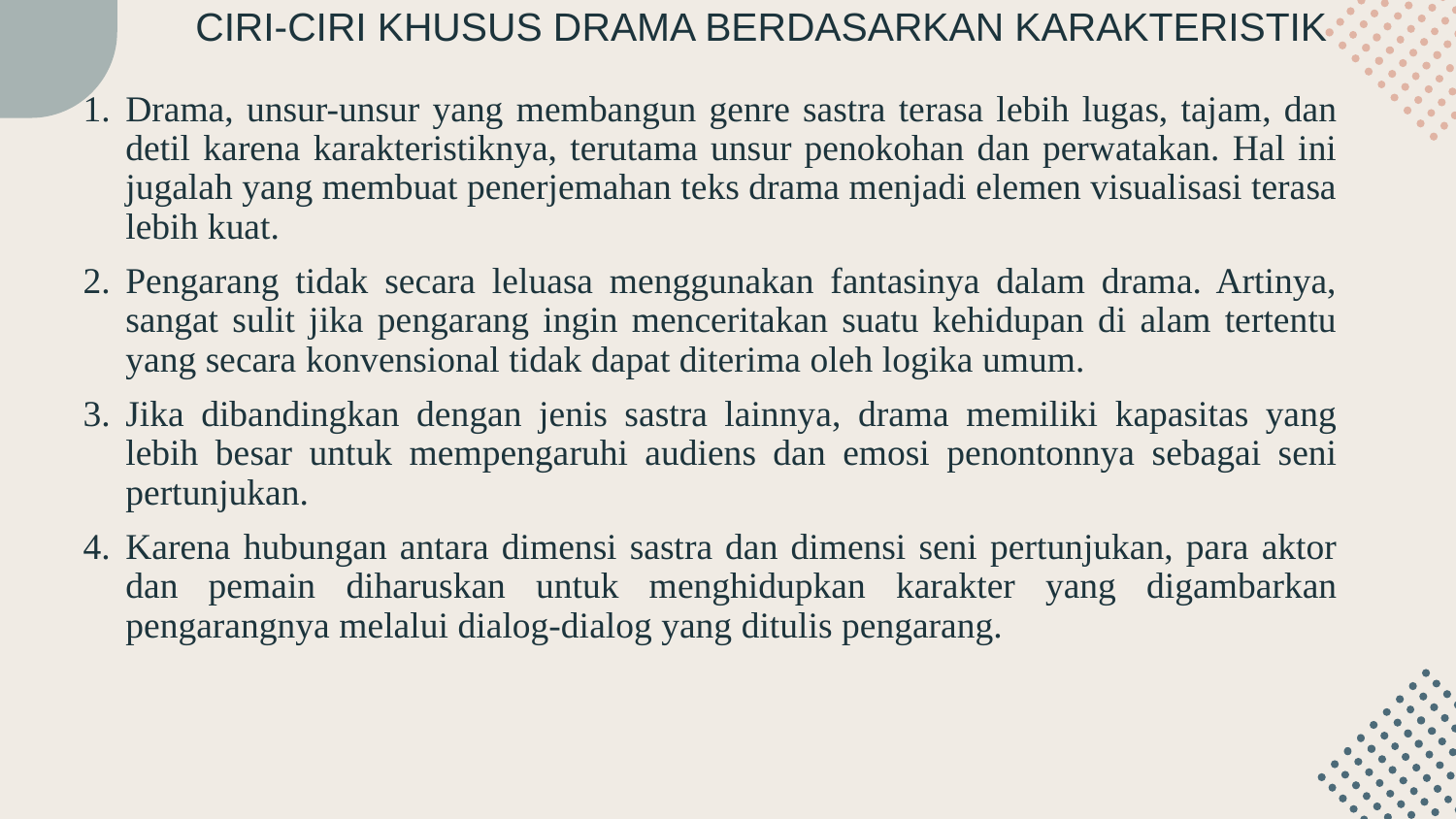

# CIRI-CIRI KHUSUS DRAMA BERDASARKAN KARAKTERISTIK
Drama, unsur-unsur yang membangun genre sastra terasa lebih lugas, tajam, dan detil karena karakteristiknya, terutama unsur penokohan dan perwatakan. Hal ini jugalah yang membuat penerjemahan teks drama menjadi elemen visualisasi terasa lebih kuat.
Pengarang tidak secara leluasa menggunakan fantasinya dalam drama. Artinya, sangat sulit jika pengarang ingin menceritakan suatu kehidupan di alam tertentu yang secara konvensional tidak dapat diterima oleh logika umum.
Jika dibandingkan dengan jenis sastra lainnya, drama memiliki kapasitas yang lebih besar untuk mempengaruhi audiens dan emosi penontonnya sebagai seni pertunjukan.
Karena hubungan antara dimensi sastra dan dimensi seni pertunjukan, para aktor dan pemain diharuskan untuk menghidupkan karakter yang digambarkan pengarangnya melalui dialog-dialog yang ditulis pengarang.